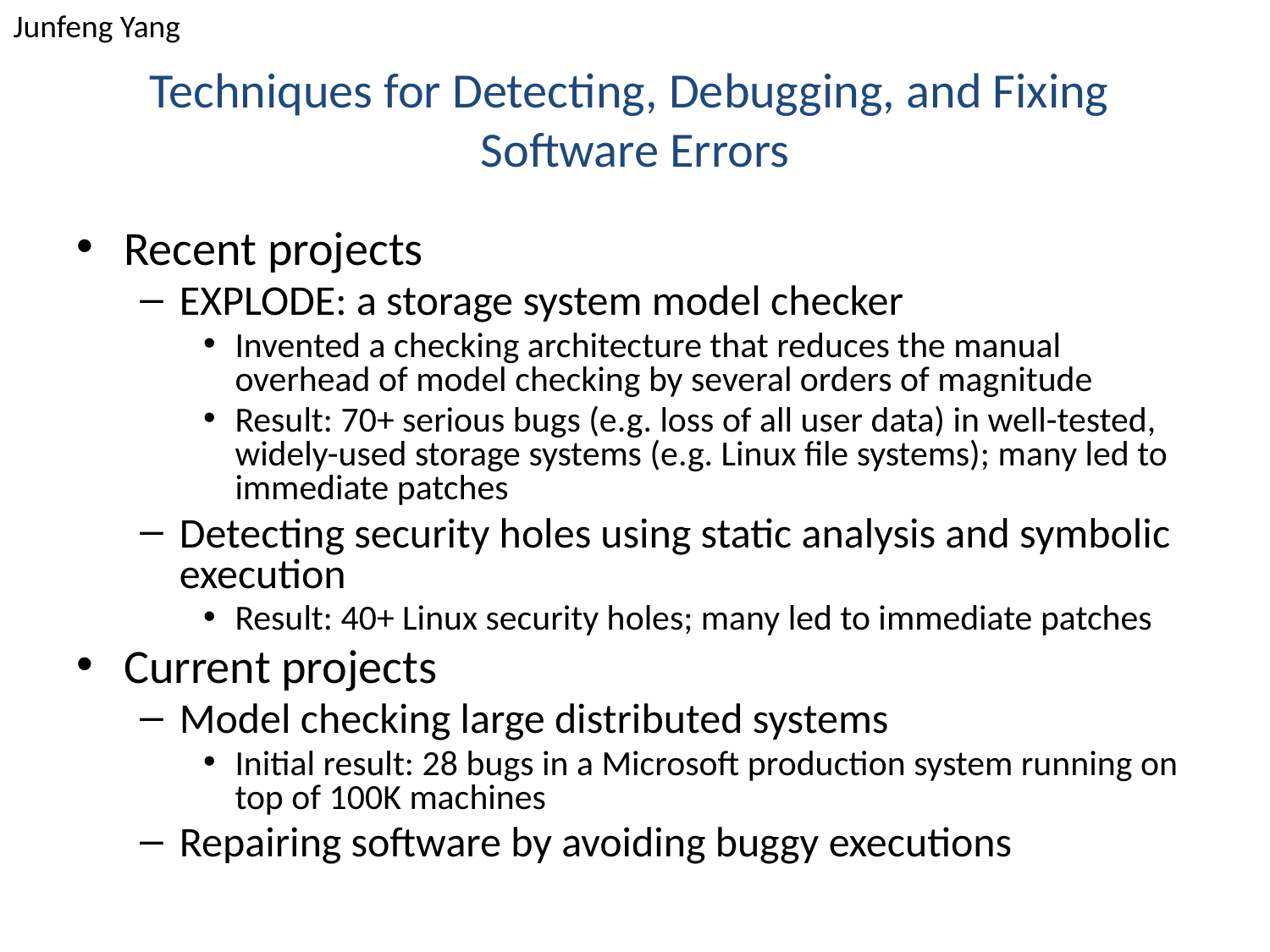

Junfeng Yang
# Techniques for Detecting, Debugging, and Fixing Software Errors
Recent projects
EXPLODE: a storage system model checker
Invented a checking architecture that reduces the manual overhead of model checking by several orders of magnitude
Result: 70+ serious bugs (e.g. loss of all user data) in well-tested, widely-used storage systems (e.g. Linux file systems); many led to immediate patches
Detecting security holes using static analysis and symbolic execution
Result: 40+ Linux security holes; many led to immediate patches
Current projects
Model checking large distributed systems
Initial result: 28 bugs in a Microsoft production system running on top of 100K machines
Repairing software by avoiding buggy executions